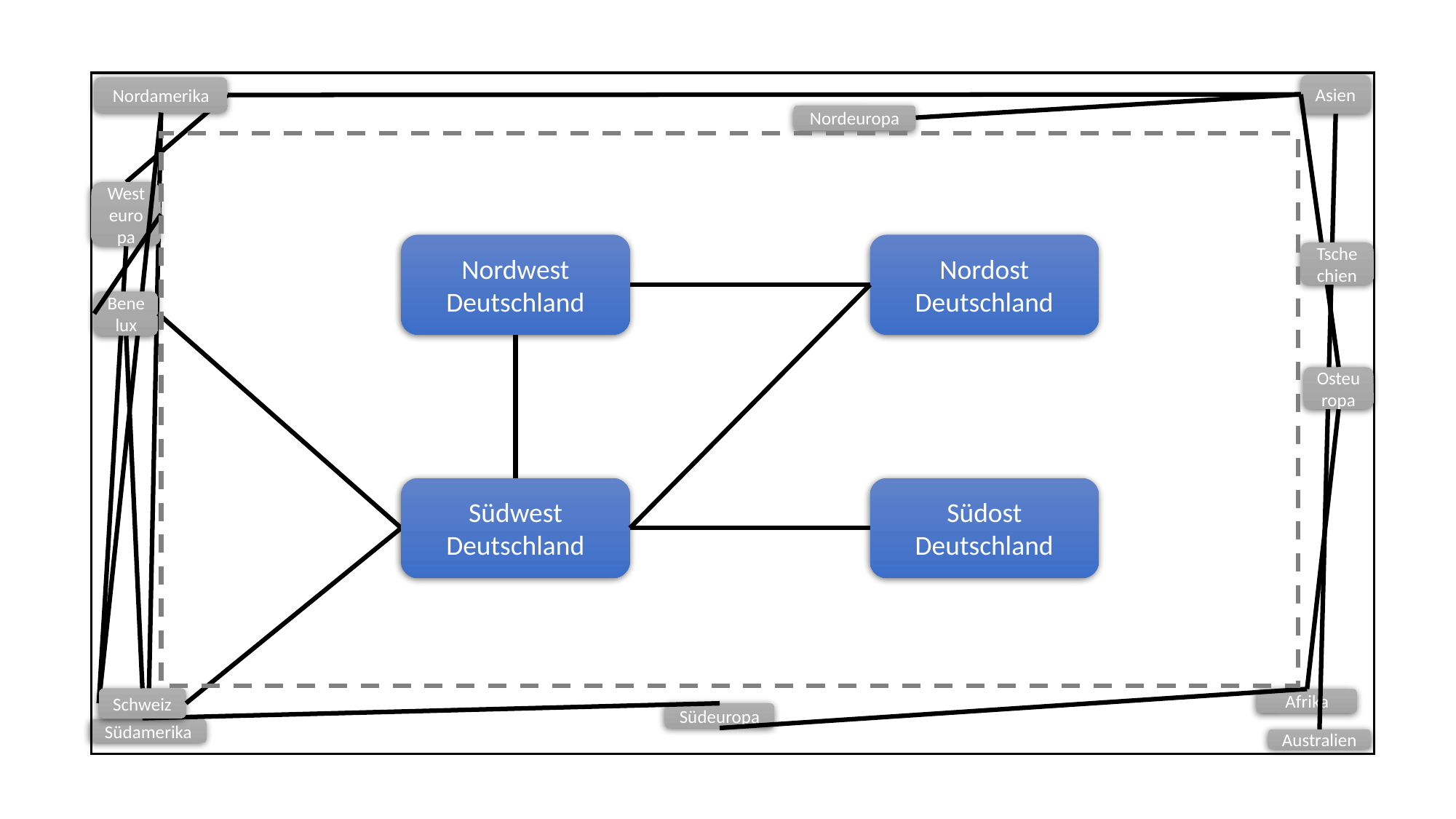

Asien
Nordamerika
Nordeuropa

Westeuropa
Nordwest
Deutschland
Nordost
Deutschland
Tschechien
Benelux
Osteuropa
Südwest
Deutschland
Südost
Deutschland
Schweiz
Afrika
Südeuropa
Südamerika
Australien